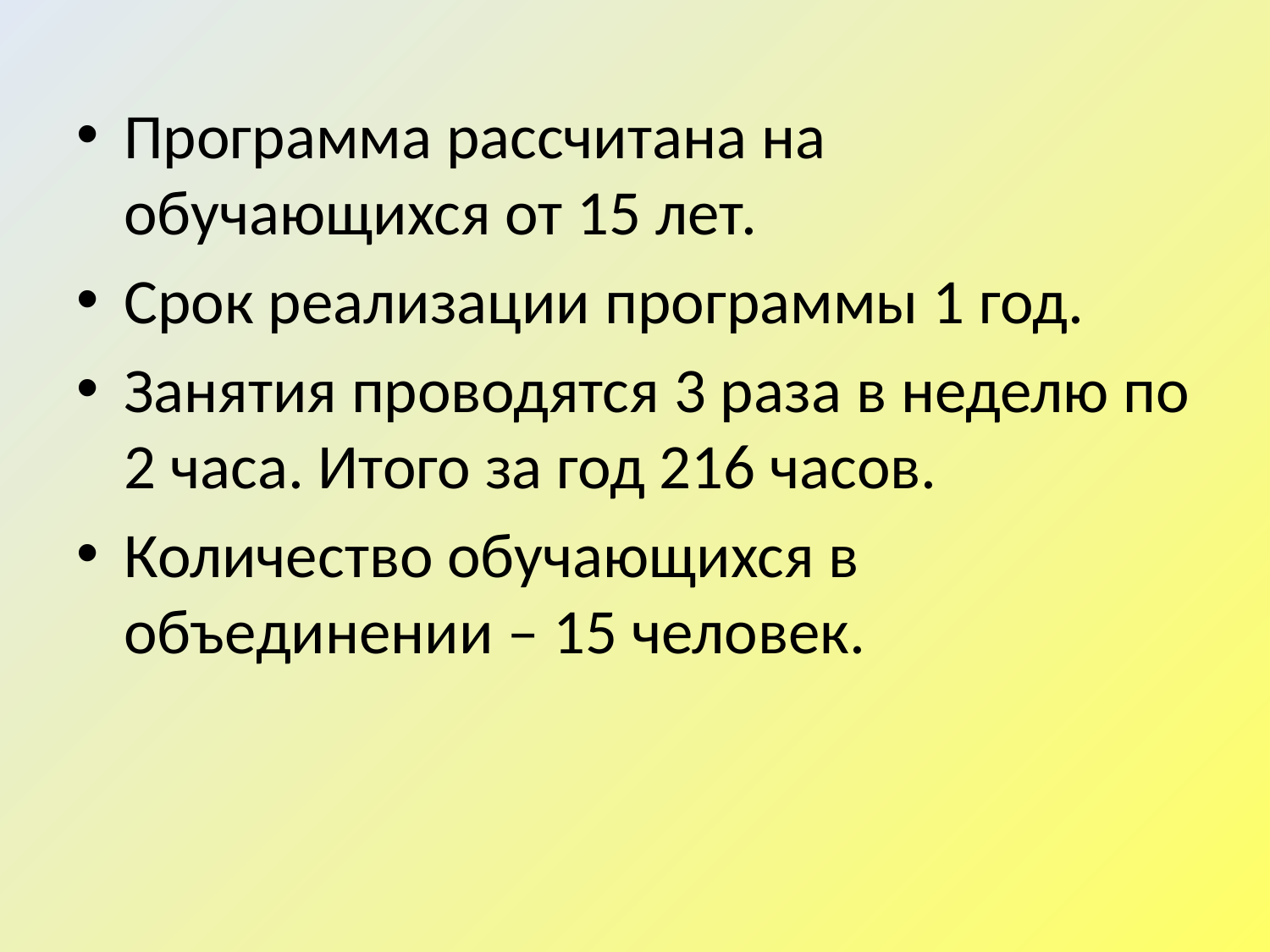

Программа рассчитана на обучающихся от 15 лет.
Срок реализации программы 1 год.
Занятия проводятся 3 раза в неделю по 2 часа. Итого за год 216 часов.
Количество обучающихся в объединении – 15 человек.